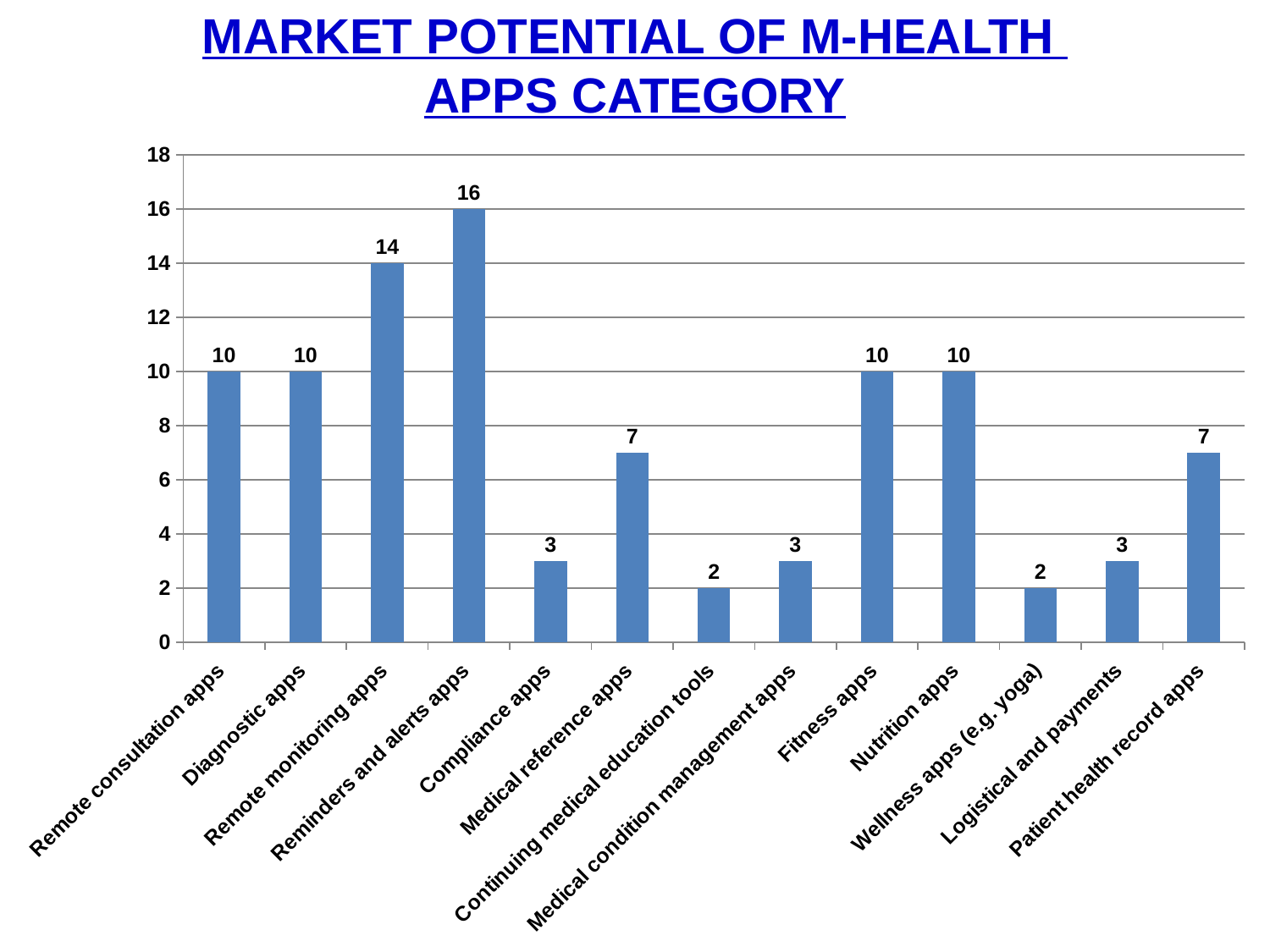

# MARKET POTENTIAL OF M-HEALTH APPS CATEGORY

### Chart:

| Category | Mkt Potential 1 |
|---|---|
| Remote consultation apps  | 10.0 |
| Diagnostic apps  | 10.0 |
| Remote monitoring apps  | 14.0 |
| Reminders and alerts apps  | 16.0 |
| Compliance apps  | 3.0 |
| Medical reference apps  | 7.0 |
| Continuing medical education tools  | 2.0 |
| Medical condition management apps  | 3.0 |
| Fitness apps  | 10.0 |
| Nutrition apps  | 10.0 |
| Wellness apps (e.g. yoga)  | 2.0 |
| Logistical and payments  | 3.0 |
| Patient health record apps  | 7.0 |